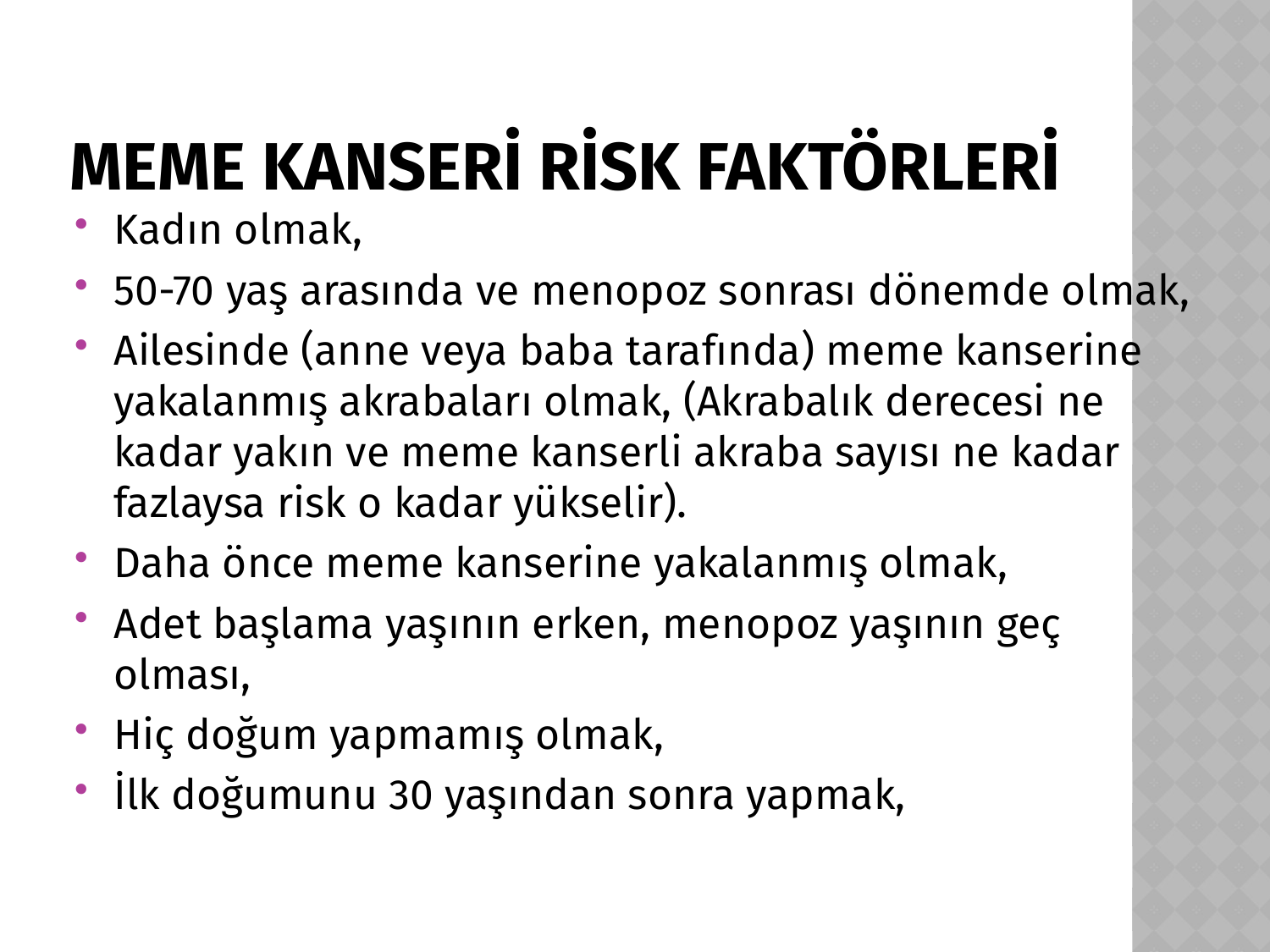

# Meme Kanseri Risk Faktörleri
Kadın olmak,
50-70 yaş arasında ve menopoz sonrası dönemde olmak,
Ailesinde (anne veya baba tarafında) meme kanserine yakalanmış akrabaları olmak, (Akrabalık derecesi ne kadar yakın ve meme kanserli akraba sayısı ne kadar fazlaysa risk o kadar yükselir).
Daha önce meme kanserine yakalanmış olmak,
Adet başlama yaşının erken, menopoz yaşının geç olması,
Hiç doğum yapmamış olmak,
İlk doğumunu 30 yaşından sonra yapmak,